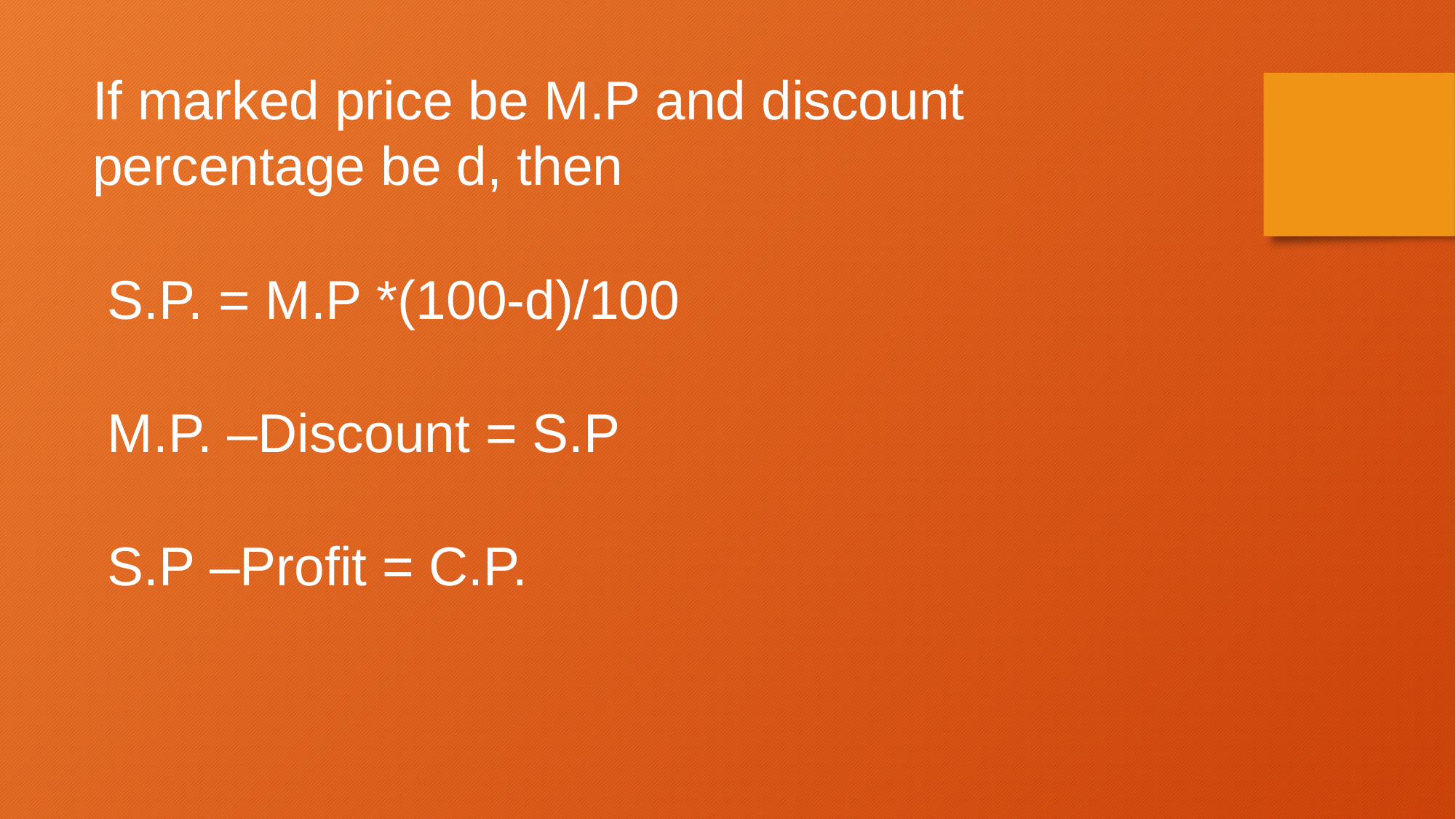

If marked price be M.P and discount percentage be d, then

 S.P. = M.P *(100-d)/100

 M.P. –Discount = S.P

 S.P –Profit = C.P.